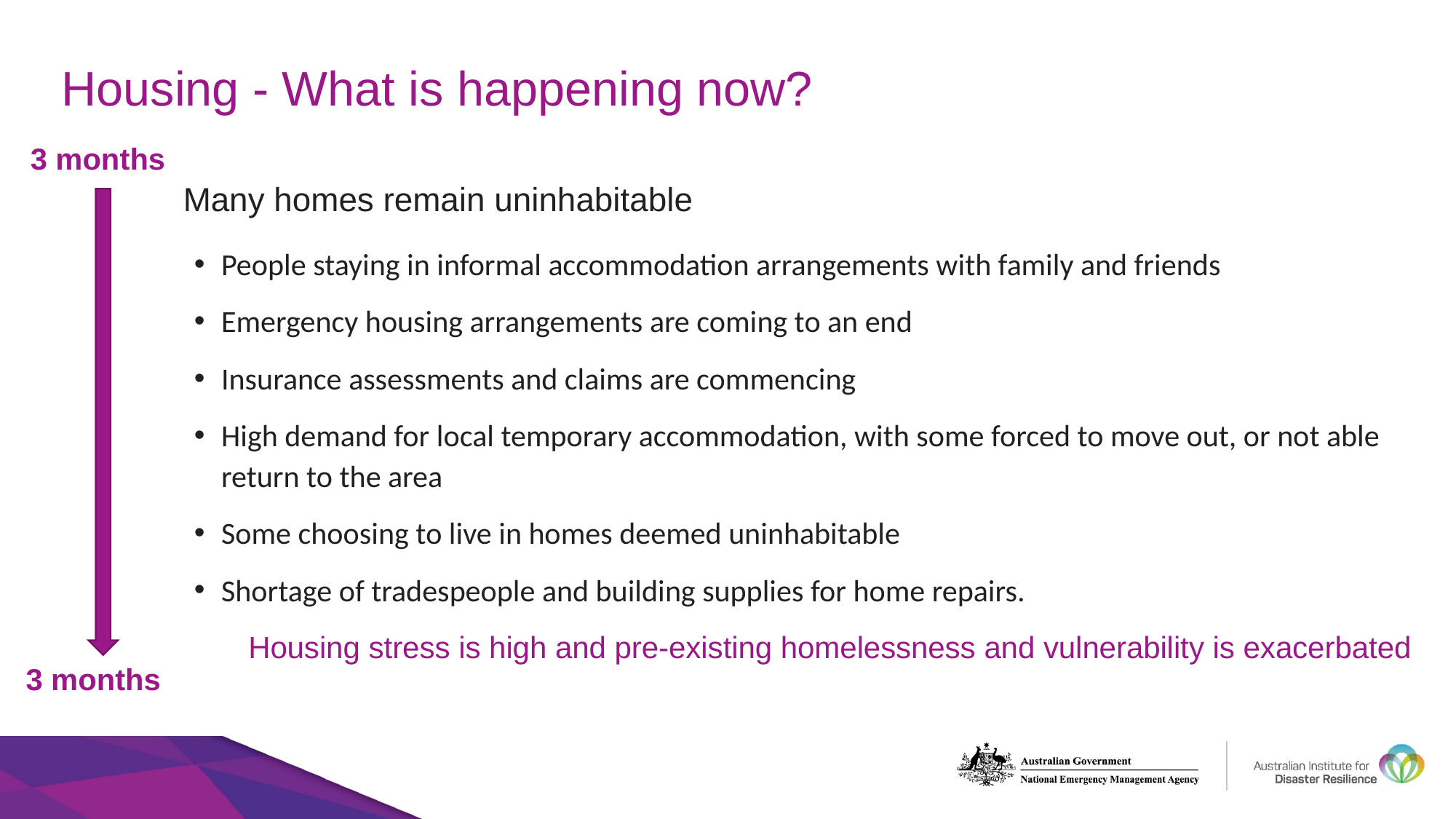

# Housing - What is happening now?
3 months

3 months
Many homes remain uninhabitable
People staying in informal accommodation arrangements with family and friends
Emergency housing arrangements are coming to an end
Insurance assessments and claims are commencing
High demand for local temporary accommodation, with some forced to move out, or not able return to the area
Some choosing to live in homes deemed uninhabitable
Shortage of tradespeople and building supplies for home repairs.
Housing stress is high and pre-existing homelessness and vulnerability is exacerbated